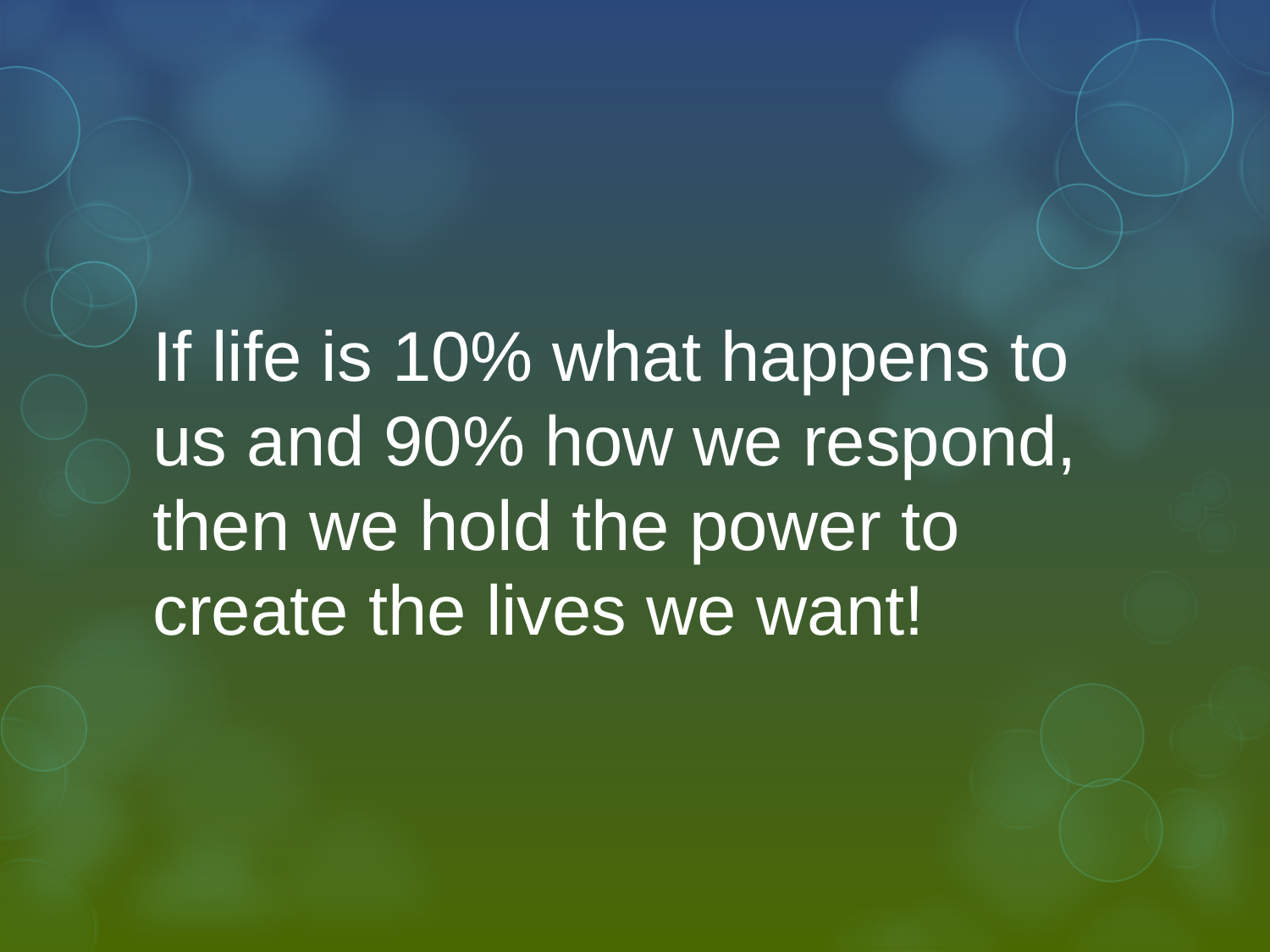

If life is 10% what happens to us and 90% how we respond, then we hold the power to create the lives we want!